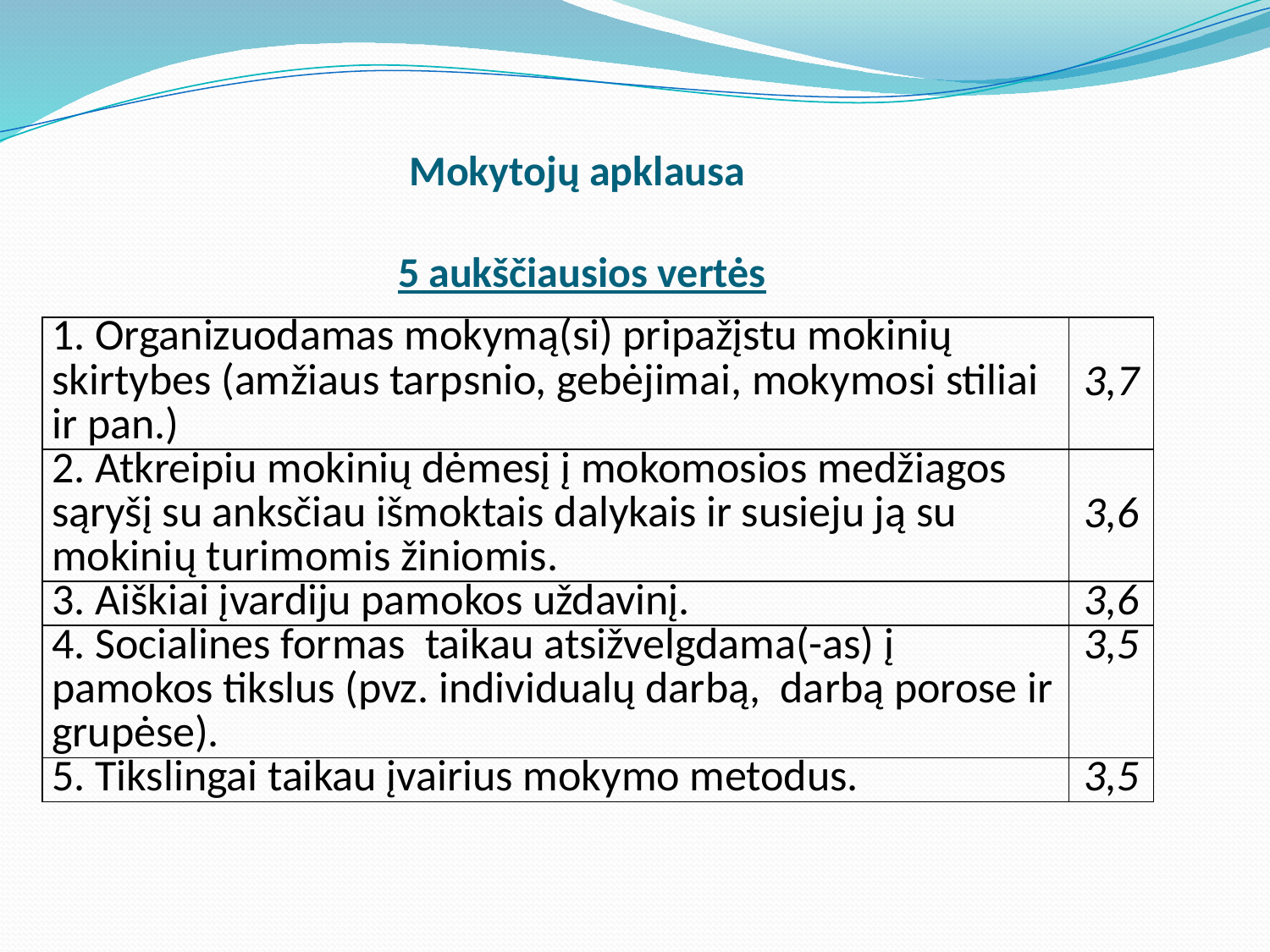

# Mokytojų apklausa 5 aukščiausios vertės
| 1. Organizuodamas mokymą(si) pripažįstu mokinių skirtybes (amžiaus tarpsnio, gebėjimai, mokymosi stiliai ir pan.) | 3,7 |
| --- | --- |
| 2. Atkreipiu mokinių dėmesį į mokomosios medžiagos sąryšį su anksčiau išmoktais dalykais ir susieju ją su mokinių turimomis žiniomis. | 3,6 |
| 3. Aiškiai įvardiju pamokos uždavinį. | 3,6 |
| 4. Socialines formas taikau atsižvelgdama(-as) į pamokos tikslus (pvz. individualų darbą, darbą porose ir grupėse). | 3,5 |
| 5. Tikslingai taikau įvairius mokymo metodus. | 3,5 |